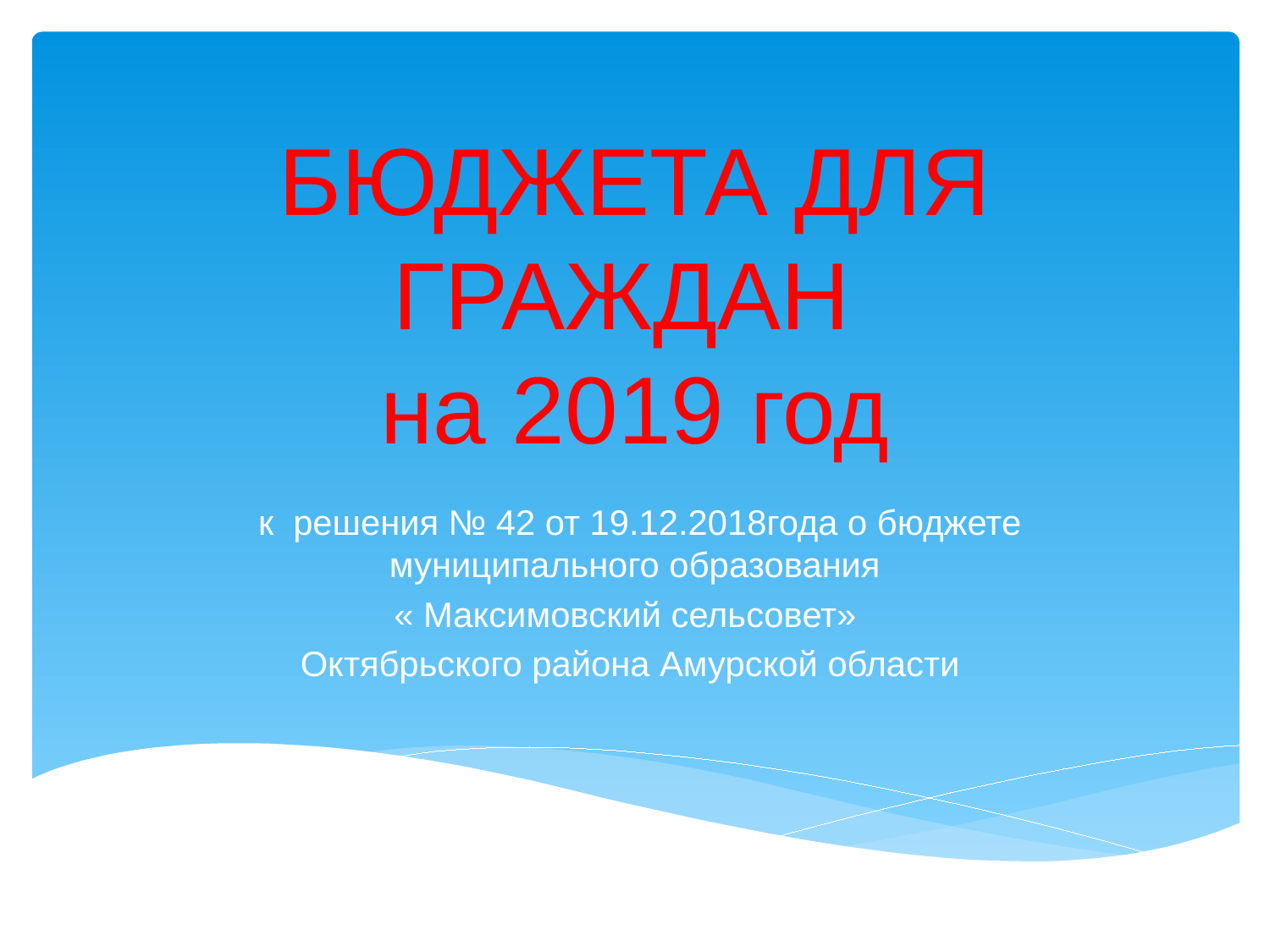

# БЮДЖЕТА ДЛЯ ГРАЖДАН на 2019 год
 к  решения № 42 от 19.12.2018года о бюджете муниципального образования
« Максимовский сельсовет»
Октябрьского района Амурской области